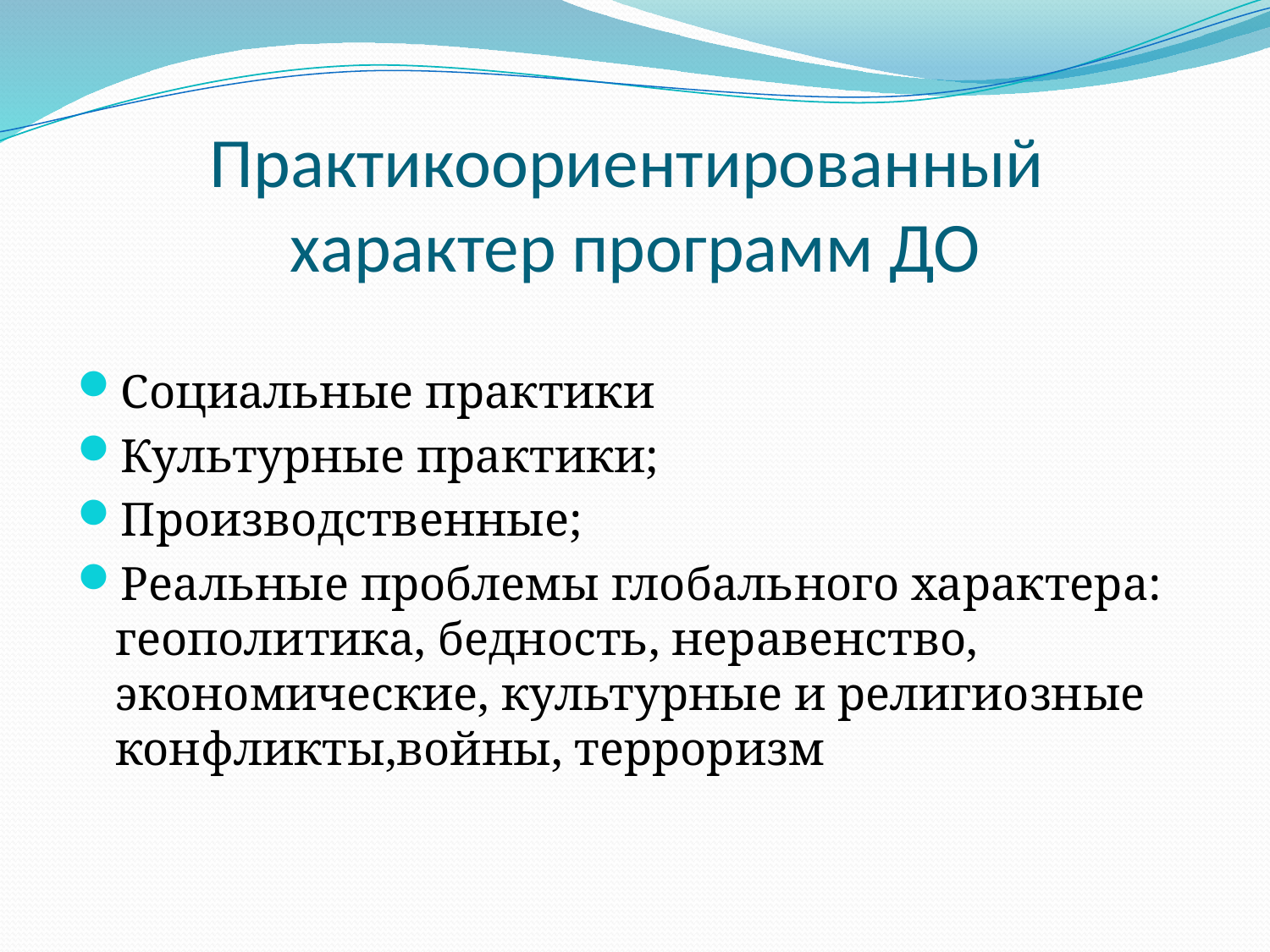

# Практикоориентированный характер программ ДО
Социальные практики
Культурные практики;
Производственные;
Реальные проблемы глобального характера: геополитика, бедность, неравенство, экономические, культурные и религиозные конфликты,войны, терроризм